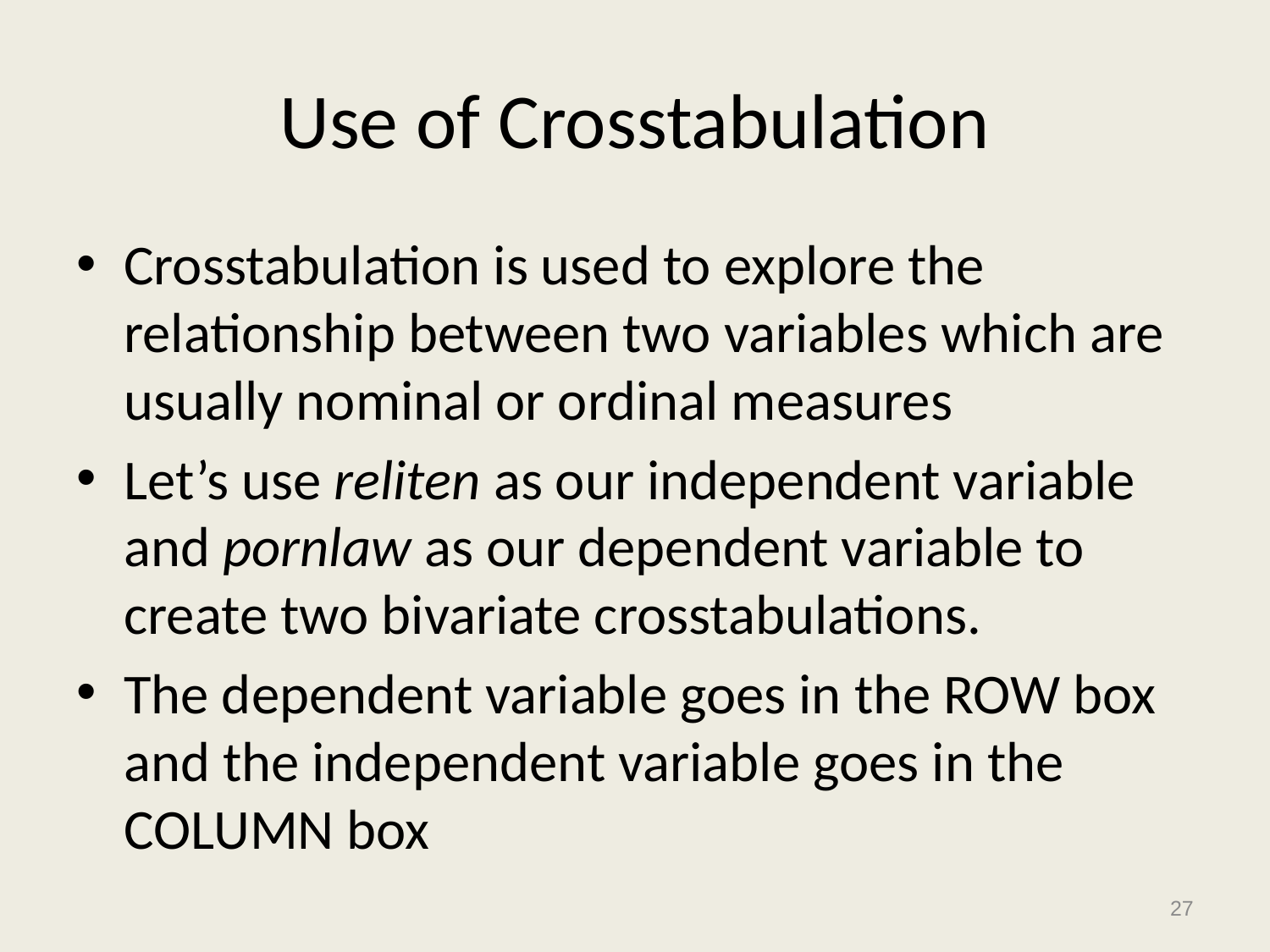

# Use of Crosstabulation
Crosstabulation is used to explore the relationship between two variables which are usually nominal or ordinal measures
Let’s use reliten as our independent variable and pornlaw as our dependent variable to create two bivariate crosstabulations.
The dependent variable goes in the ROW box and the independent variable goes in the COLUMN box

27